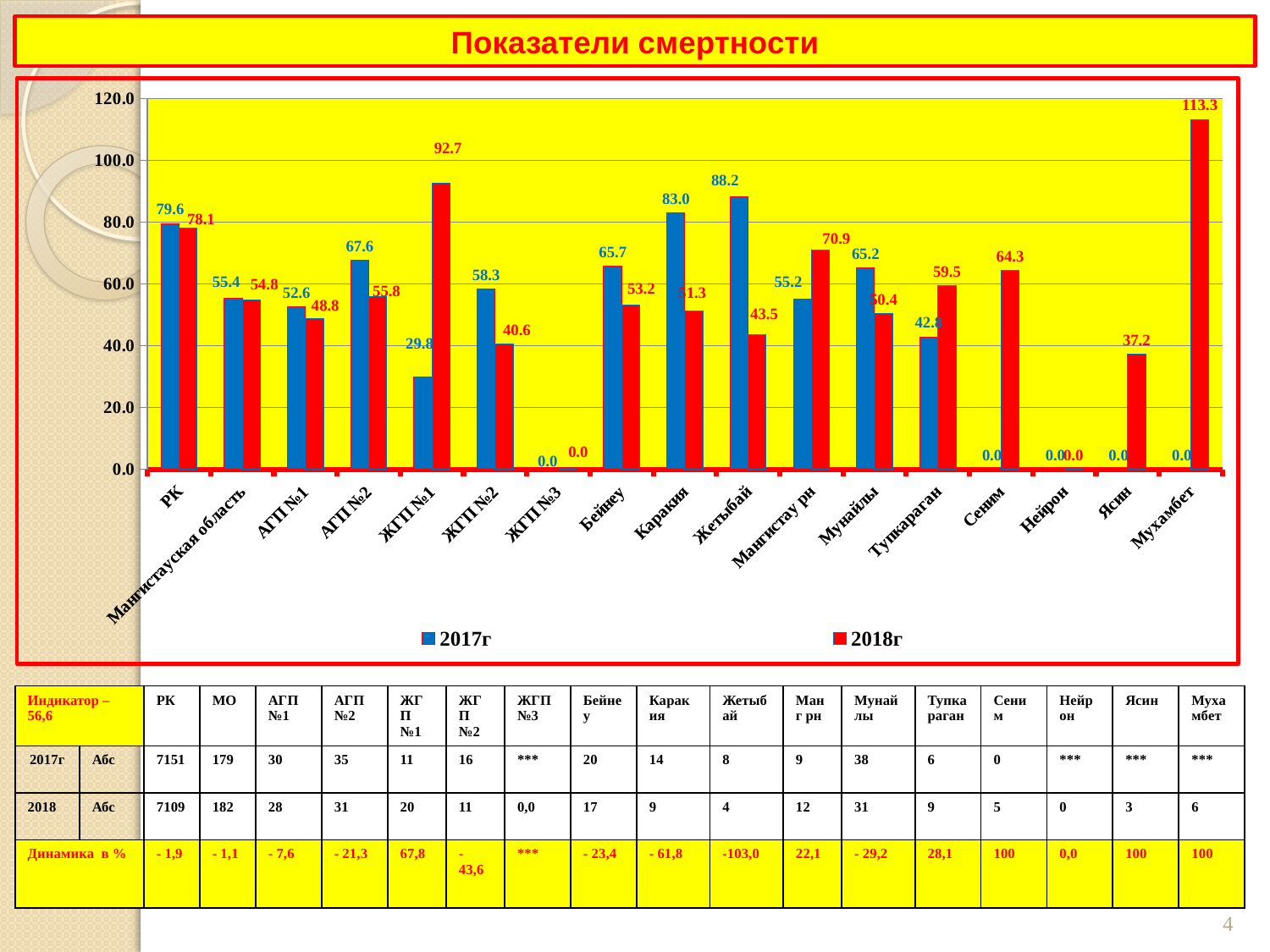

# Показатели смертности

### Chart

| Category | 2017г | 2018г |
|---|---|---|
| РК | 79.6 | 78.1 |
| Мангистауская область | 55.4 | 54.8 |
| АГП №1 | 52.6 | 48.8 |
| АГП №2 | 67.6 | 55.8 |
| ЖГП №1 | 29.8 | 92.7 |
| ЖГП №2 | 58.3 | 40.6 |
| ЖГП №3 | 0.0 | 0.0 |
| Бейнеу | 65.7 | 53.2 |
| Каракия | 83.0 | 51.3 |
| Жетыбай | 88.2 | 43.5 |
| Мангистау рн | 55.2 | 70.9 |
| Мунайлы | 65.2 | 50.4 |
| Тупкараган | 42.8 | 59.5 |
| Сеним | 0.0 | 64.3 |
| Нейрон | 0.0 | 0.0 |
| Ясин | 0.0 | 37.2 |
| Мухамбет | 0.0 | 113.3 |
| Индикатор – 56,6 |  | РК | МО | АГП №1 | АГП №2 | ЖГП №1 | ЖГП №2 | ЖГП №3 | Бейнеу | Каракия | Жетыбай | Манг рн | Мунайлы | Тупкараган | Сеним | Нейрон | Ясин | Мухамбет |
| --- | --- | --- | --- | --- | --- | --- | --- | --- | --- | --- | --- | --- | --- | --- | --- | --- | --- | --- |
| 2017г | Абс | 7151 | 179 | 30 | 35 | 11 | 16 | \*\*\* | 20 | 14 | 8 | 9 | 38 | 6 | 0 | \*\*\* | \*\*\* | \*\*\* |
| 2018 | Абс | 7109 | 182 | 28 | 31 | 20 | 11 | 0,0 | 17 | 9 | 4 | 12 | 31 | 9 | 5 | 0 | 3 | 6 |
| Динамика в % |  | - 1,9 | - 1,1 | - 7,6 | - 21,3 | 67,8 | - 43,6 | \*\*\* | - 23,4 | - 61,8 | -103,0 | 22,1 | - 29,2 | 28,1 | 100 | 0,0 | 100 | 100 |
4